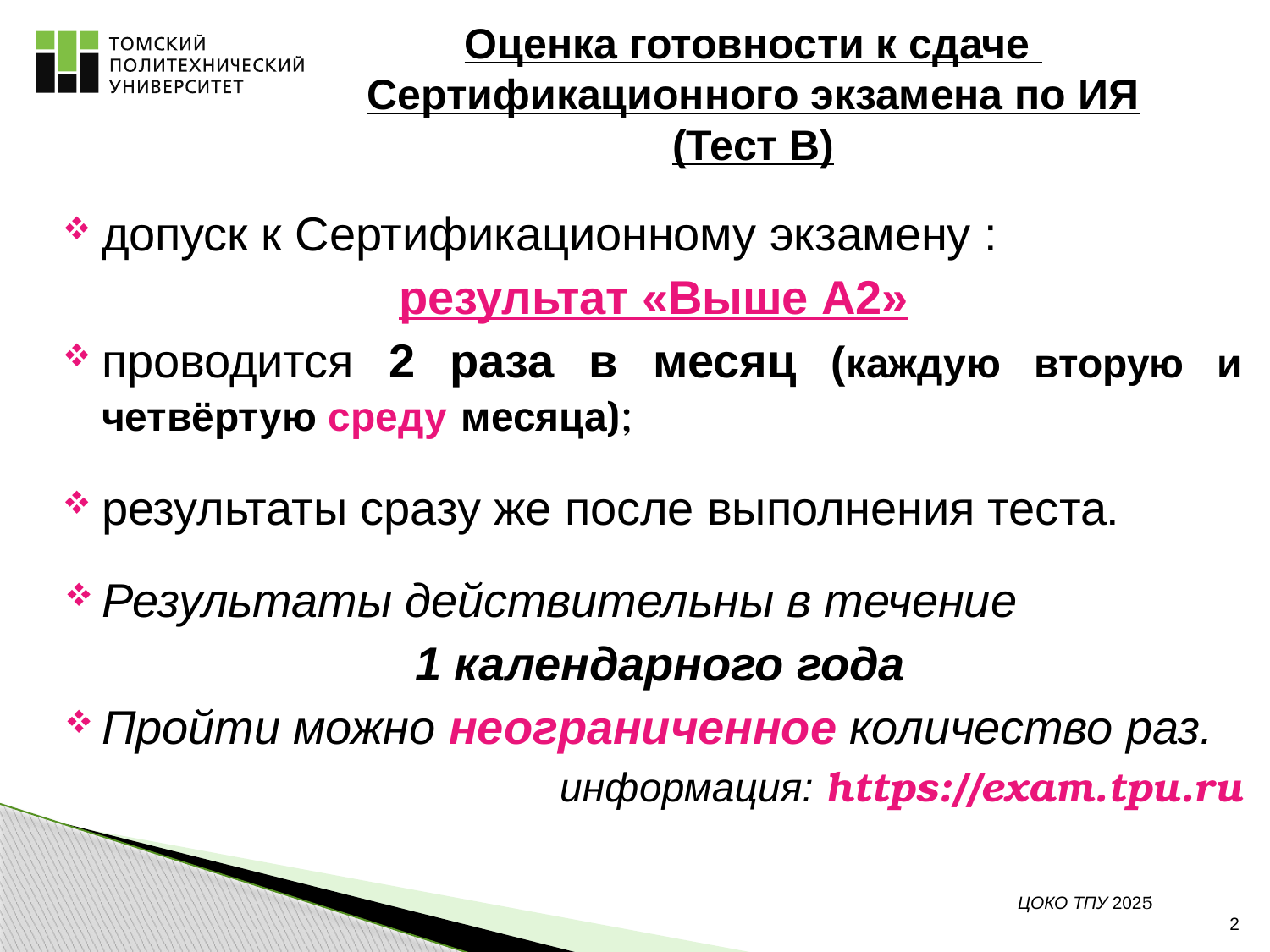

# Оценка готовности к сдаче Сертификационного экзамена по ИЯ (Тест В)

допуск к Сертификационному экзамену :
результат «Выше А2»
проводится 2 раза в месяц (каждую вторую и четвёртую среду месяца);

результаты сразу же после выполнения теста.

Результаты действительны в течение
 1 календарного года
Пройти можно неограниченное количество раз.
                      информация: https://exam.tpu.ru

ЦОКО ТПУ 2025

2